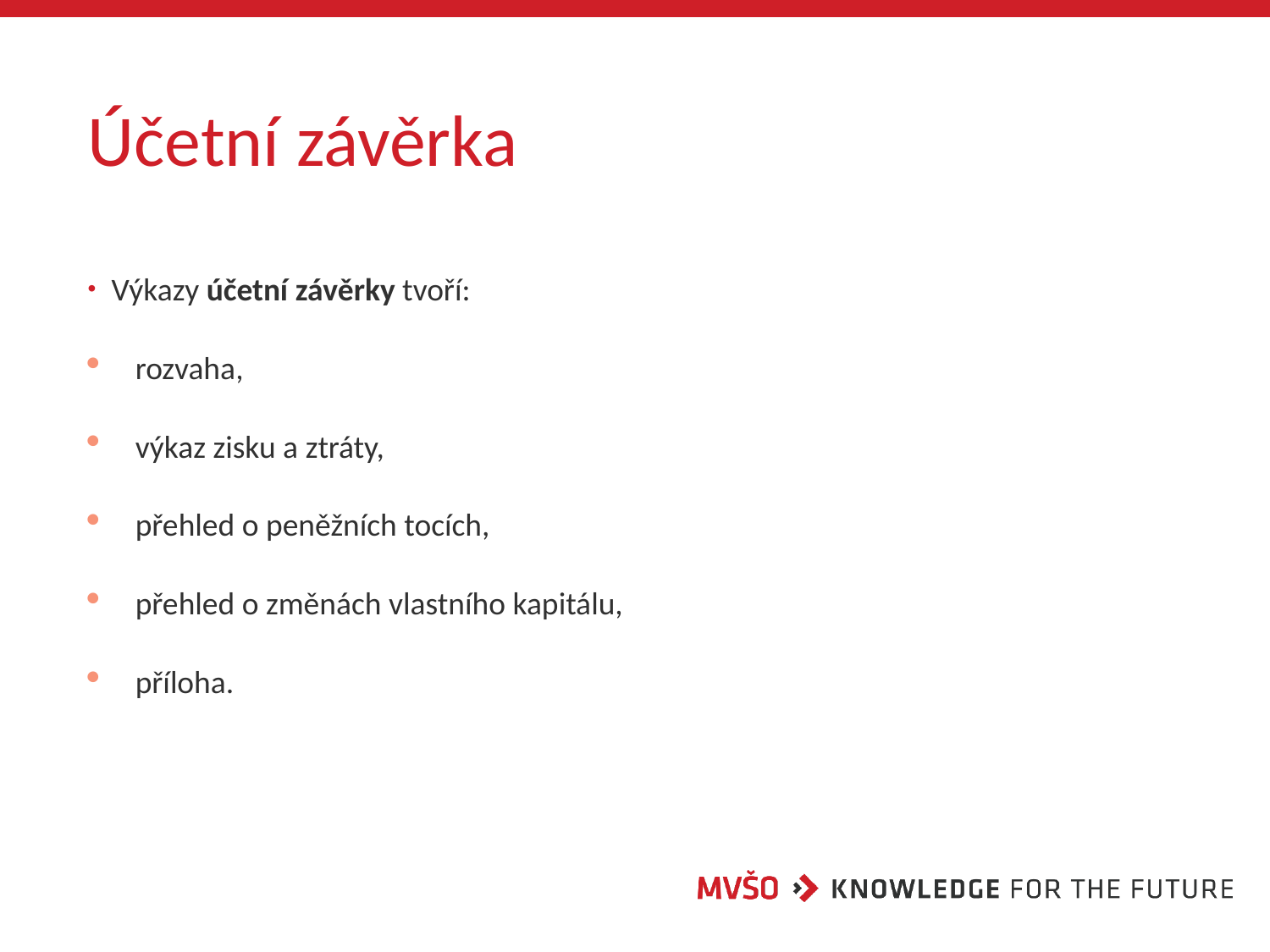

# Účetní závěrka
Výkazy účetní závěrky tvoří:
rozvaha,
výkaz zisku a ztráty,
přehled o peněžních tocích,
přehled o změnách vlastního kapitálu,
příloha.